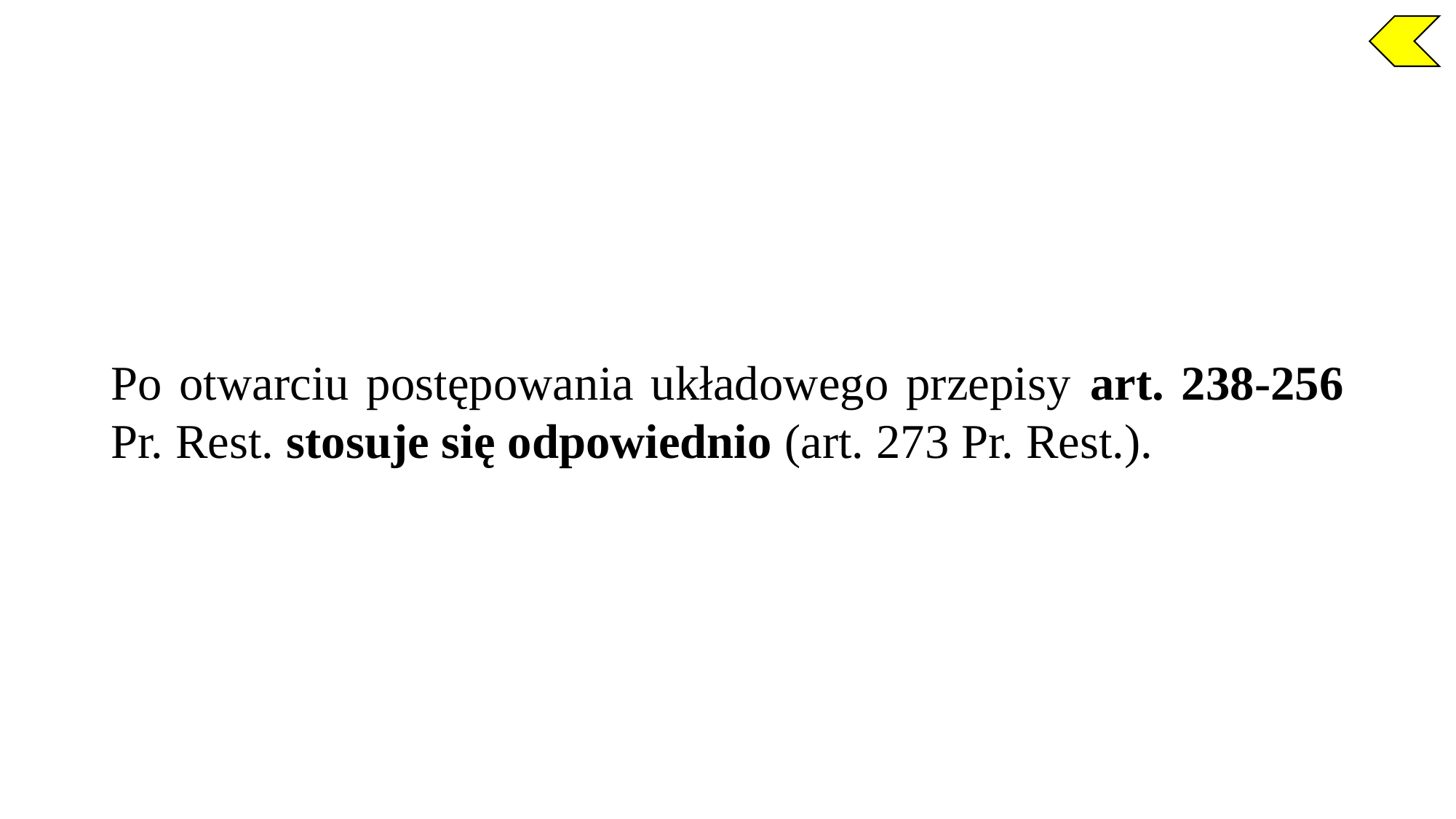

Po otwarciu postępowania układowego przepisy art. 238-256 Pr. Rest. stosuje się odpowiednio (art. 273 Pr. Rest.).